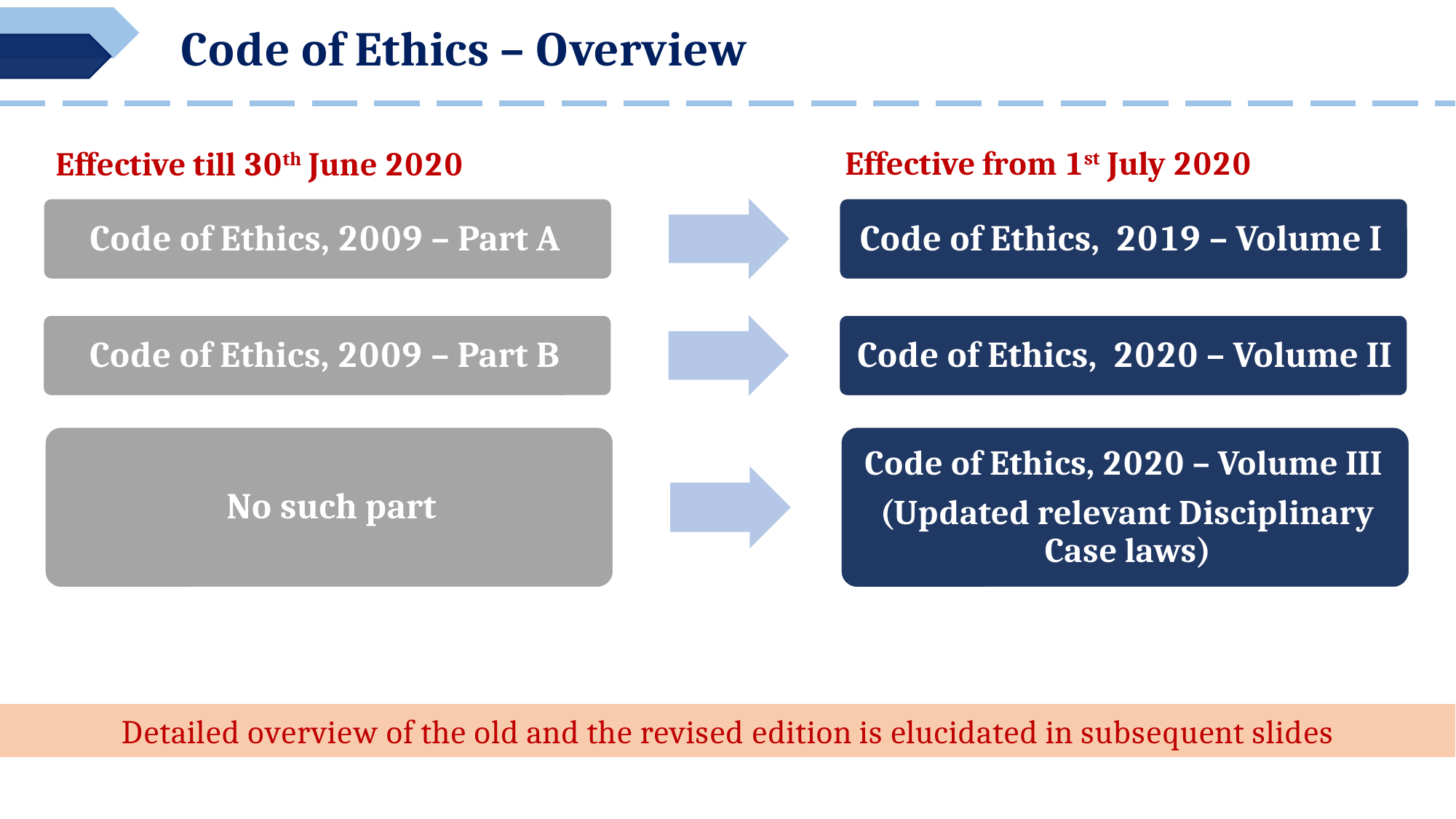

Code of Ethics – Overview

Effective from 1st July 2020
Effective till 30th June 2020
Code of Ethics, 2009 – Part A

Code of Ethics,  2019 – Volume I
Code of Ethics, 2009 – Part B

Code of Ethics,  2020 – Volume II
No such part

Code of Ethics, 2020 – Volume III
(Updated relevant Disciplinary Case laws)
Detailed overview of the old and the revised edition is elucidated in subsequent slides